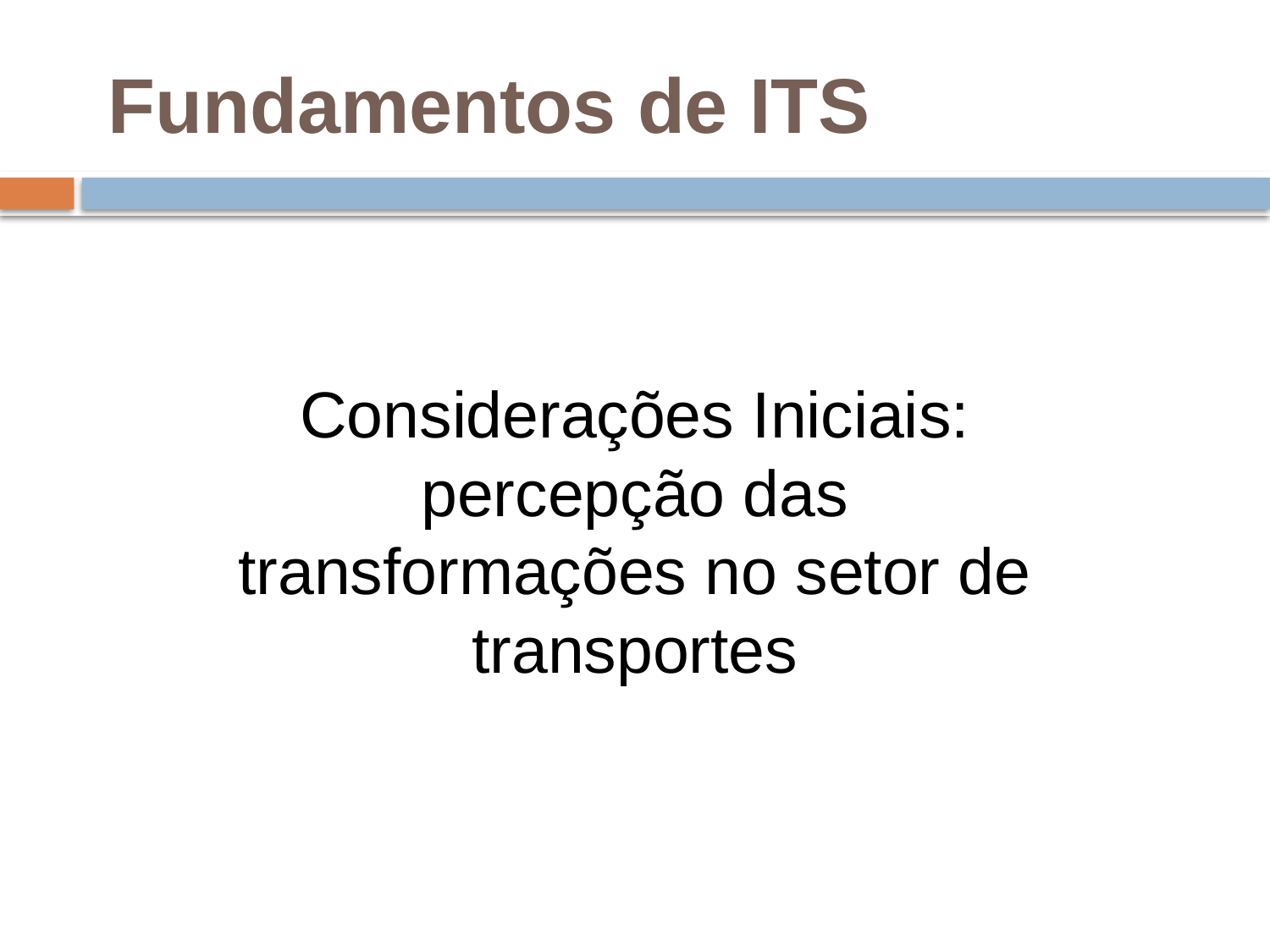

# Fundamentos de ITS

Considerações Iniciais: percepção das transformações no setor de transportes